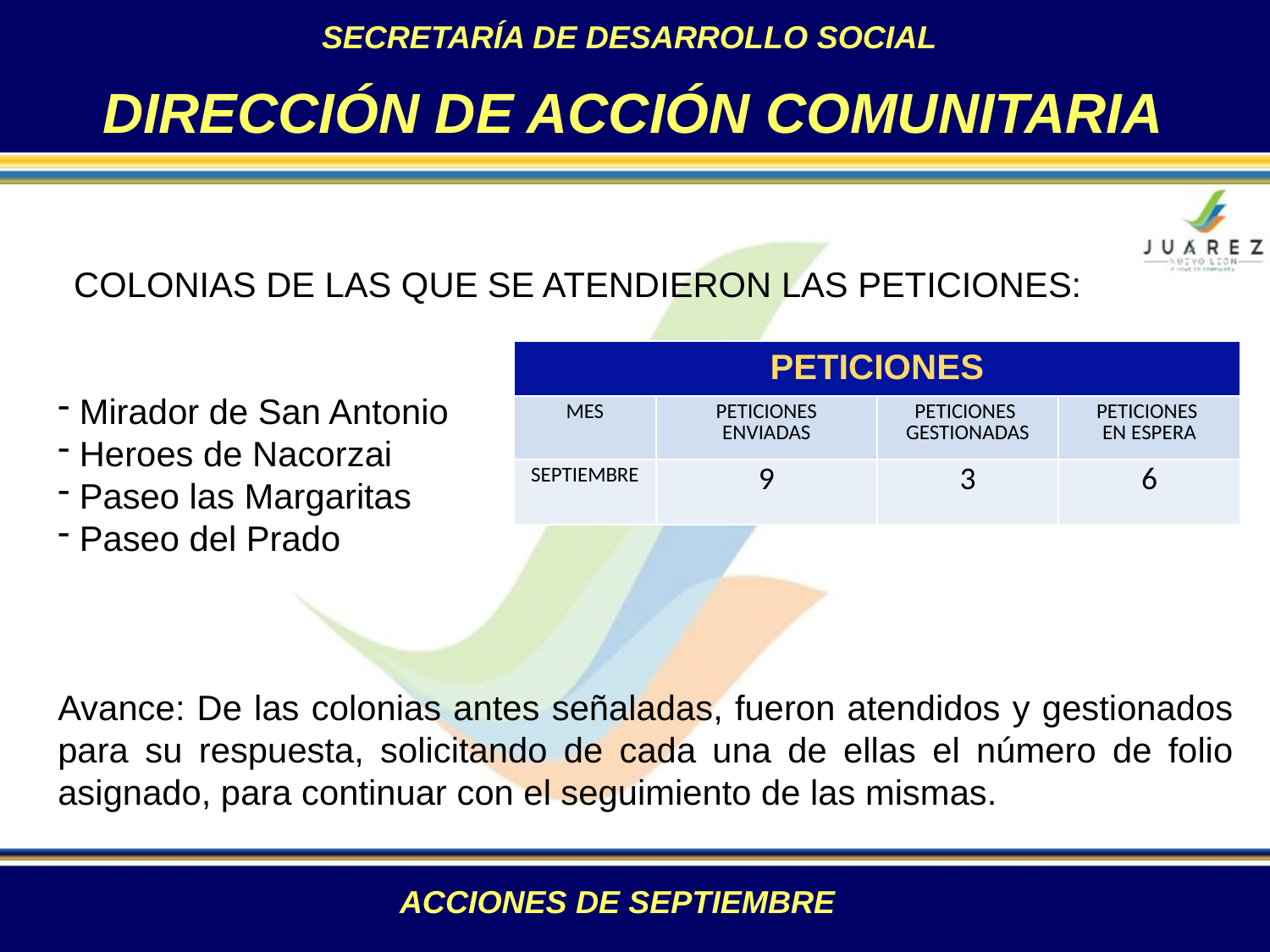

SECRETARÍA DE DESARROLLO SOCIAL
DIRECCIÓN DE ACCIÓN COMUNITARIA

COLONIAS DE LAS QUE SE ATENDIERON LAS PETICIONES:

 Mirador de San Antonio
 Heroes de Nacorzai
 Paseo las Margaritas
 Paseo del Prado

Avance: De las colonias antes señaladas, fueron atendidos y gestionados para su respuesta, solicitando de cada una de ellas el número de folio asignado, para continuar con el seguimiento de las mismas.
| PETICIONES |  |  |  |
| --- | --- | --- | --- |
| MES | PETICIONES ENVIADAS | PETICIONES GESTIONADAS | PETICIONES EN ESPERA |
| SEPTIEMBRE | 9 | 3 | 6 |
ACCIONES DE SEPTIEMBRE